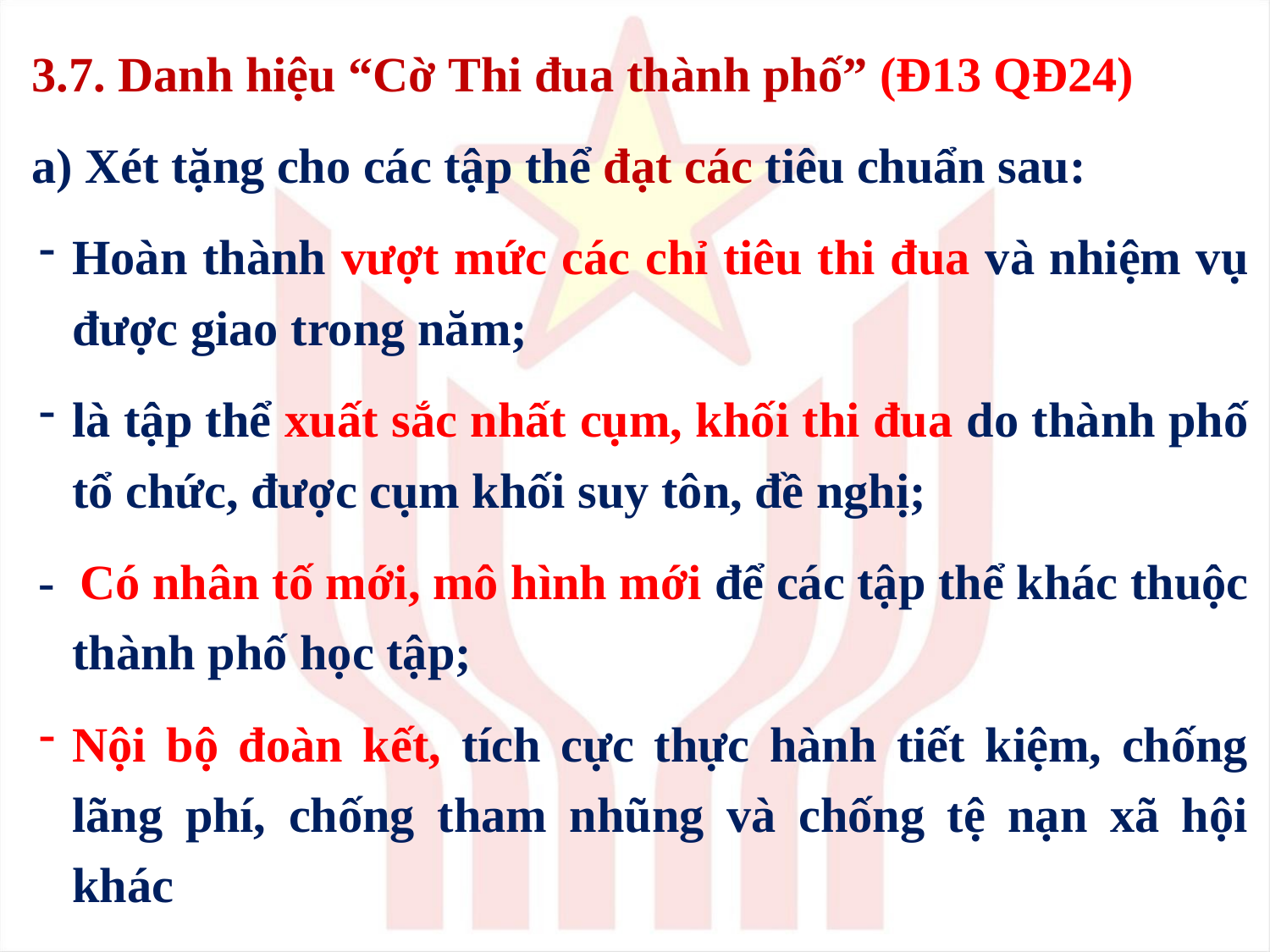

3.7. Danh hiệu “Cờ Thi đua thành phố” (Đ13 QĐ24)
a) Xét tặng cho các tập thể đạt các tiêu chuẩn sau:
Hoàn thành vượt mức các chỉ tiêu thi đua và nhiệm vụ được giao trong năm;
là tập thể xuất sắc nhất cụm, khối thi đua do thành phố tổ chức, được cụm khối suy tôn, đề nghị;
-  Có nhân tố mới, mô hình mới để các tập thể khác thuộc thành phố học tập;
Nội bộ đoàn kết, tích cực thực hành tiết kiệm, chống lãng phí, chống tham nhũng và chống tệ nạn xã hội khác